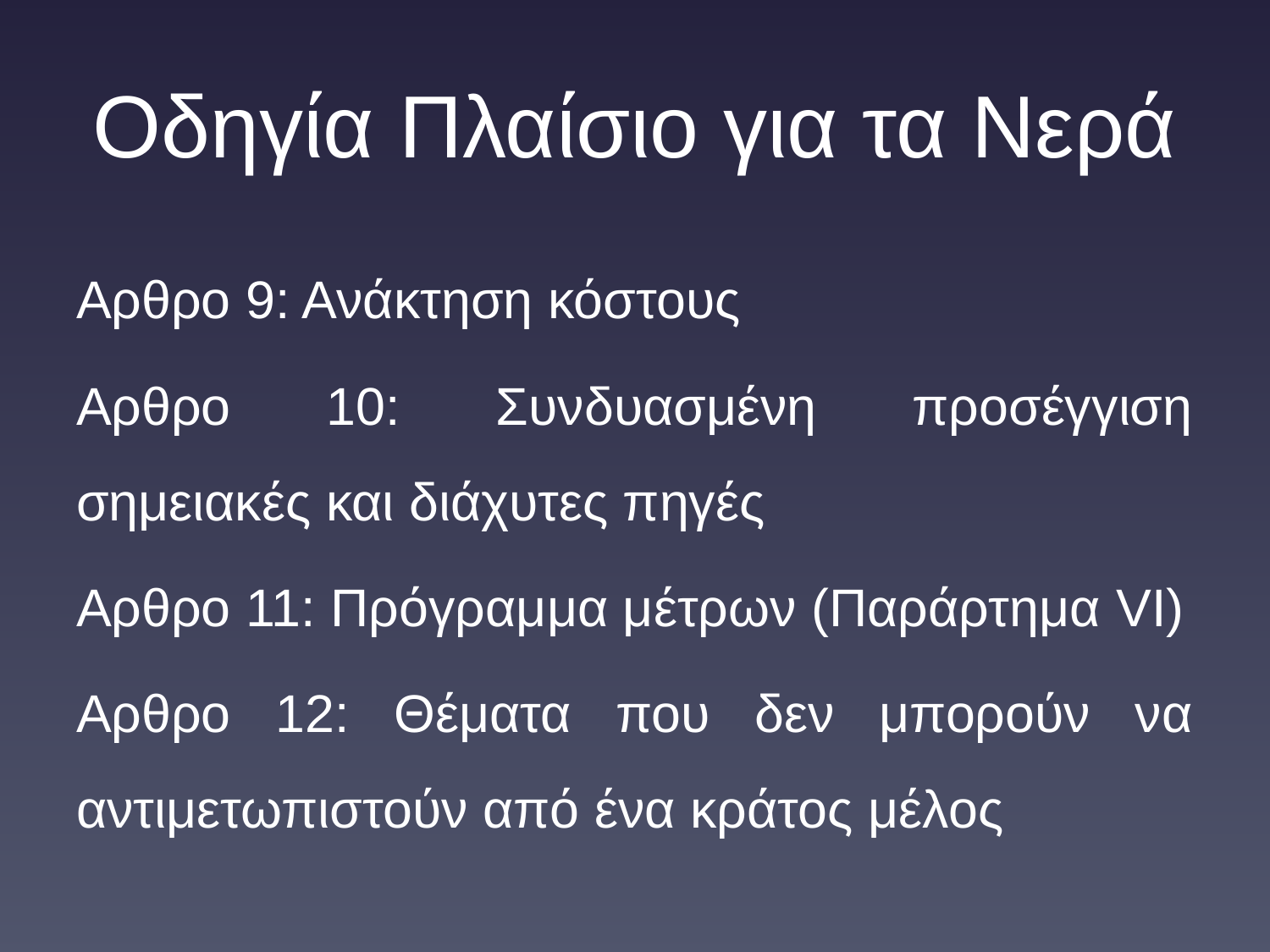

# Οδηγία Πλαίσιο για τα Νερά
Αρθρο 9: Ανάκτηση κόστους
Αρθρο 10: Συνδυασμένη προσέγγιση σημειακές και διάχυτες πηγές
Αρθρο 11: Πρόγραμμα μέτρων (Παράρτημα VI)
Αρθρο 12: Θέματα που δεν μπορούν να αντιμετωπιστούν από ένα κράτος μέλος